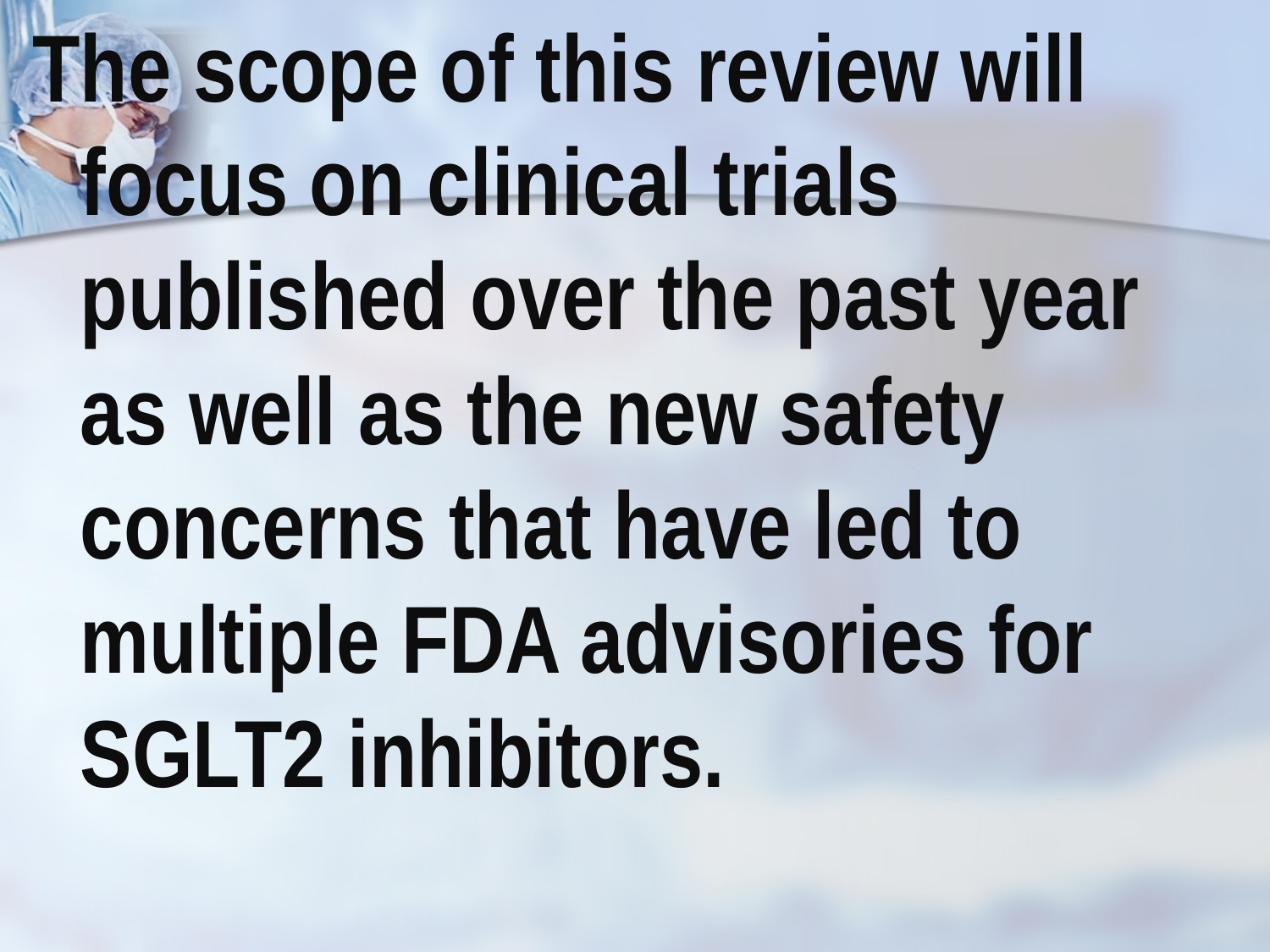

The scope of this review will focus on clinical trials published over the past year as well as the new safety concerns that have led to multiple FDA advisories for SGLT2 inhibitors.